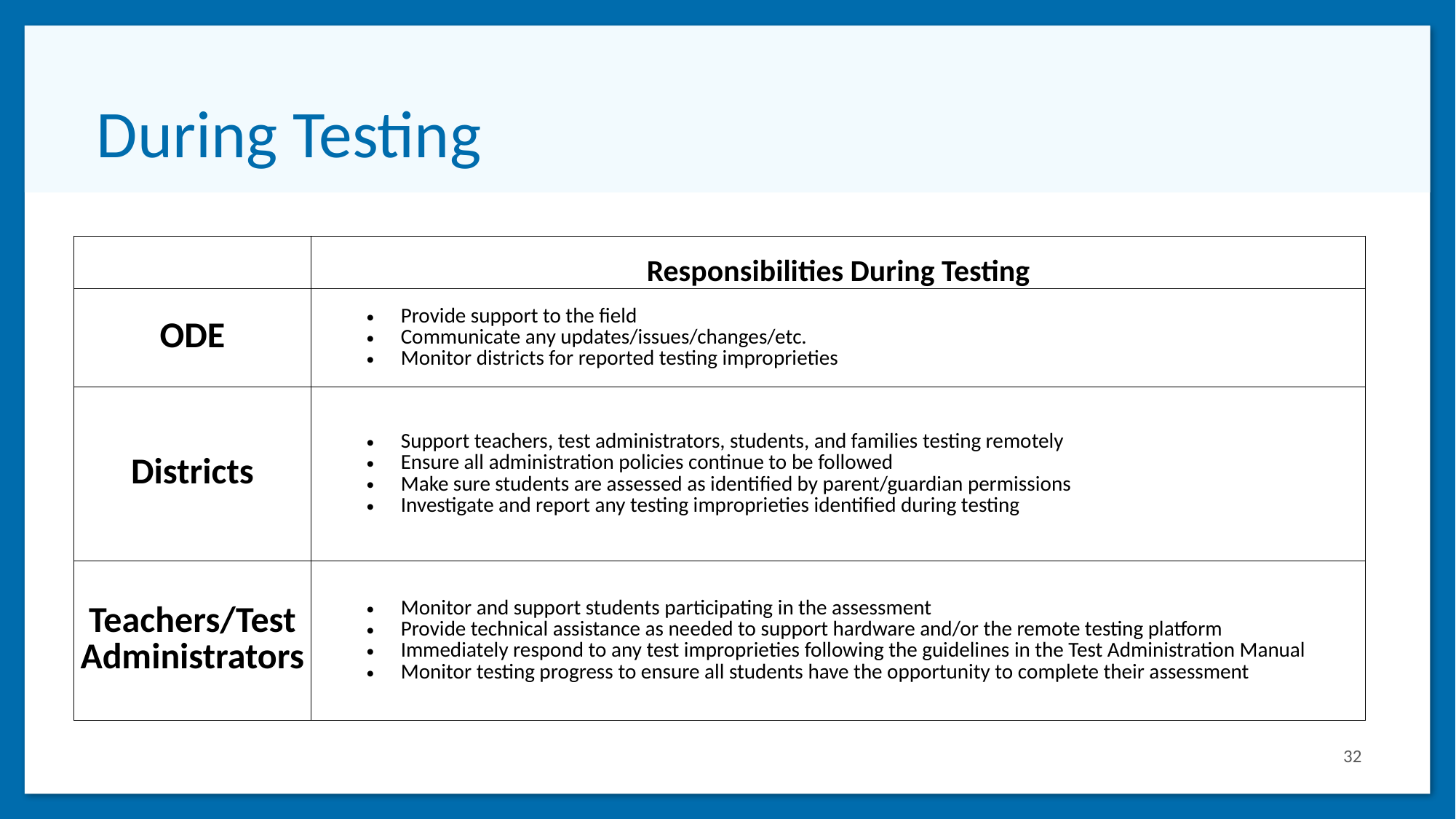

# During Testing
|  | Responsibilities During Testing |
| --- | --- |
| ODE | Provide support to the field Communicate any updates/issues/changes/etc. Monitor districts for reported testing improprieties |
| Districts | Support teachers, test administrators, students, and families testing remotely Ensure all administration policies continue to be followed Make sure students are assessed as identified by parent/guardian permissions Investigate and report any testing improprieties identified during testing |
| Teachers/Test Administrators | Monitor and support students participating in the assessment Provide technical assistance as needed to support hardware and/or the remote testing platform Immediately respond to any test improprieties following the guidelines in the Test Administration Manual Monitor testing progress to ensure all students have the opportunity to complete their assessment |
32